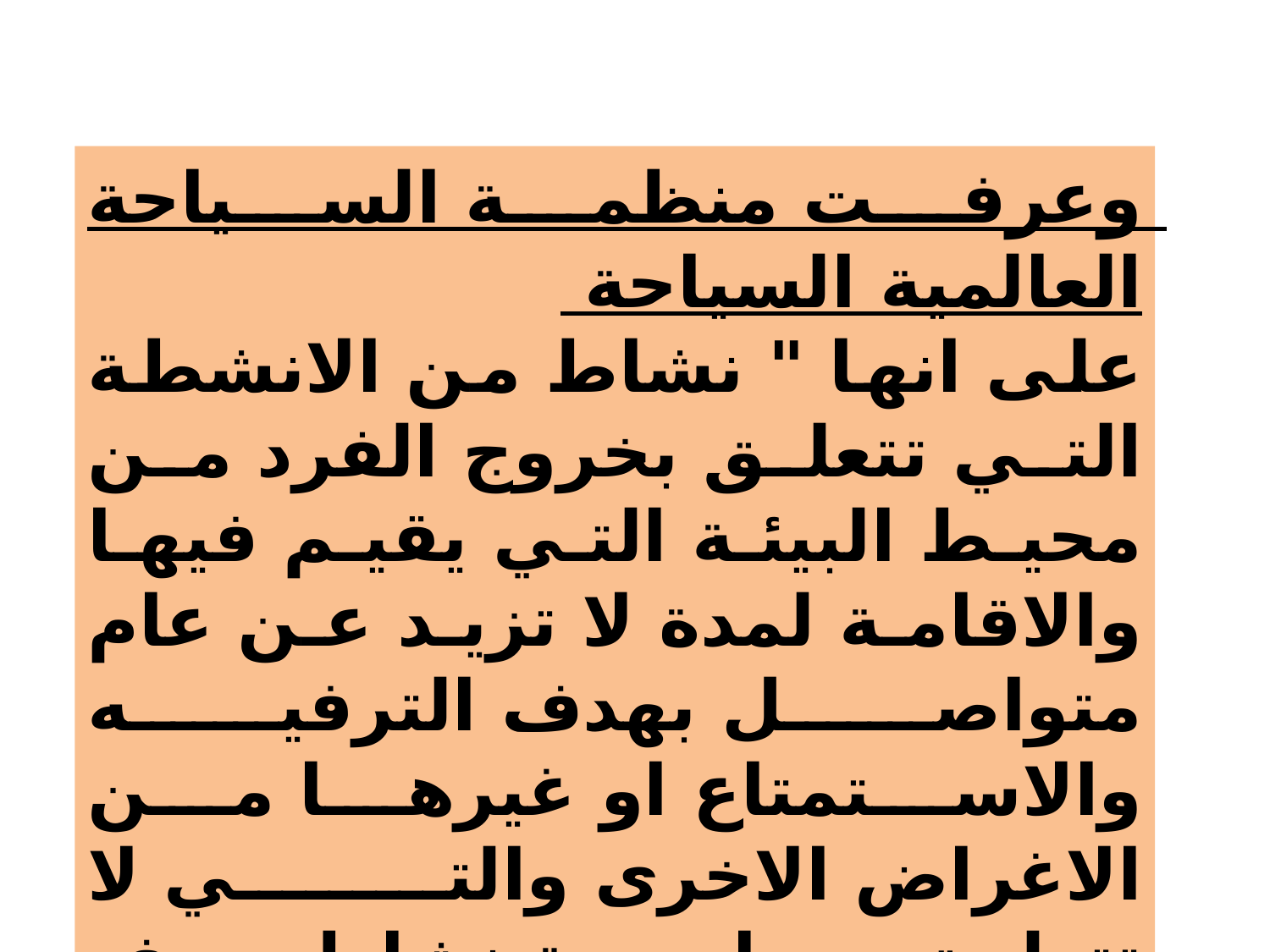

وعرفت منظمة السياحة العالمية السياحة
على انها " نشاط من الانشطة التي تتعلق بخروج الفرد من محيط البيئة التي يقيم فيها والاقامة لمدة لا تزيد عن عام متواصل بهدف الترفيه والاستمتاع او غيرها من الاغراض الاخرى والتي لا تتعلق بممارسة نشاط بهدف الكسب منه ".